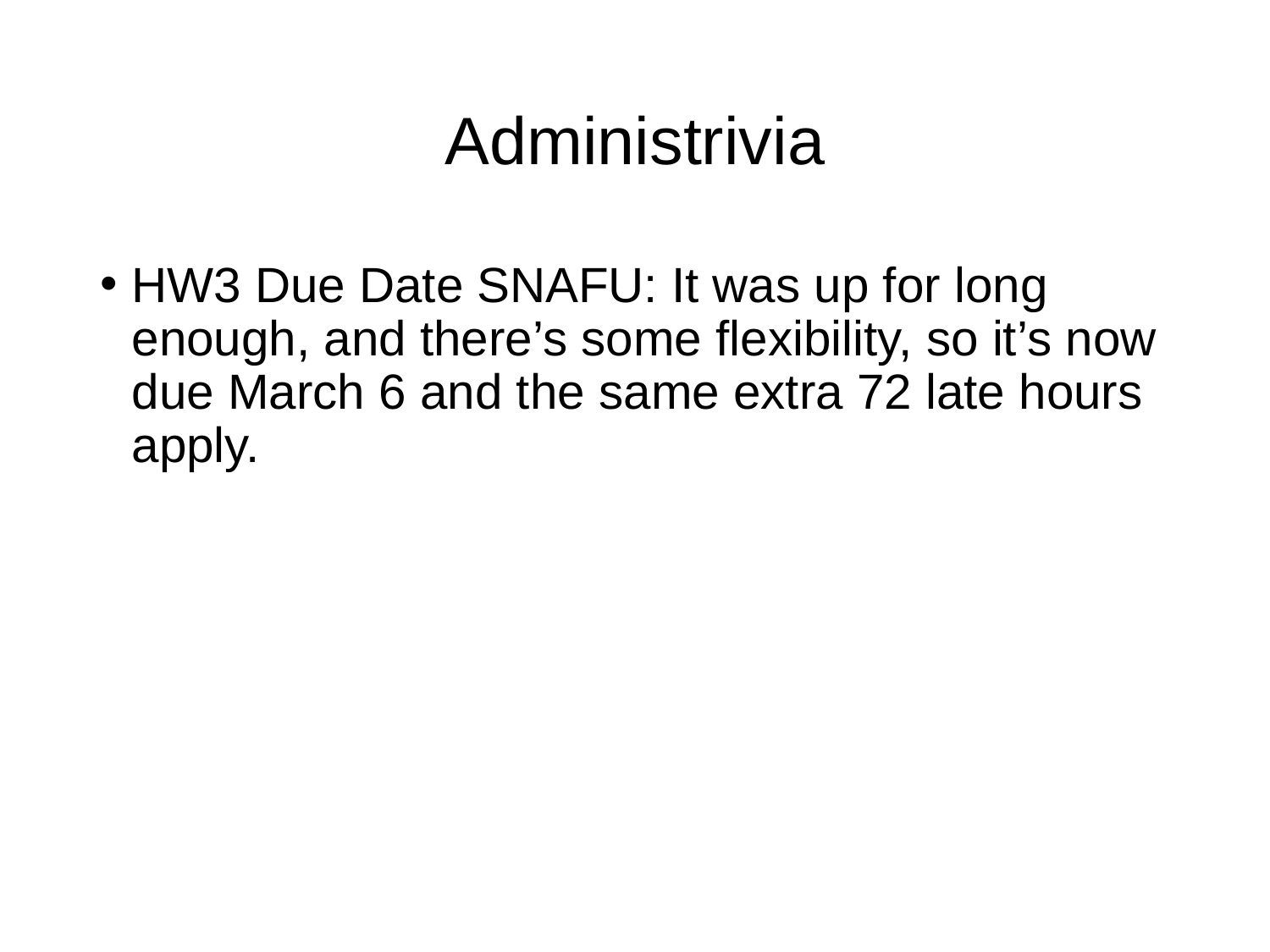

# Administrivia
HW3 Due Date SNAFU: It was up for long enough, and there’s some flexibility, so it’s now due March 6 and the same extra 72 late hours apply.